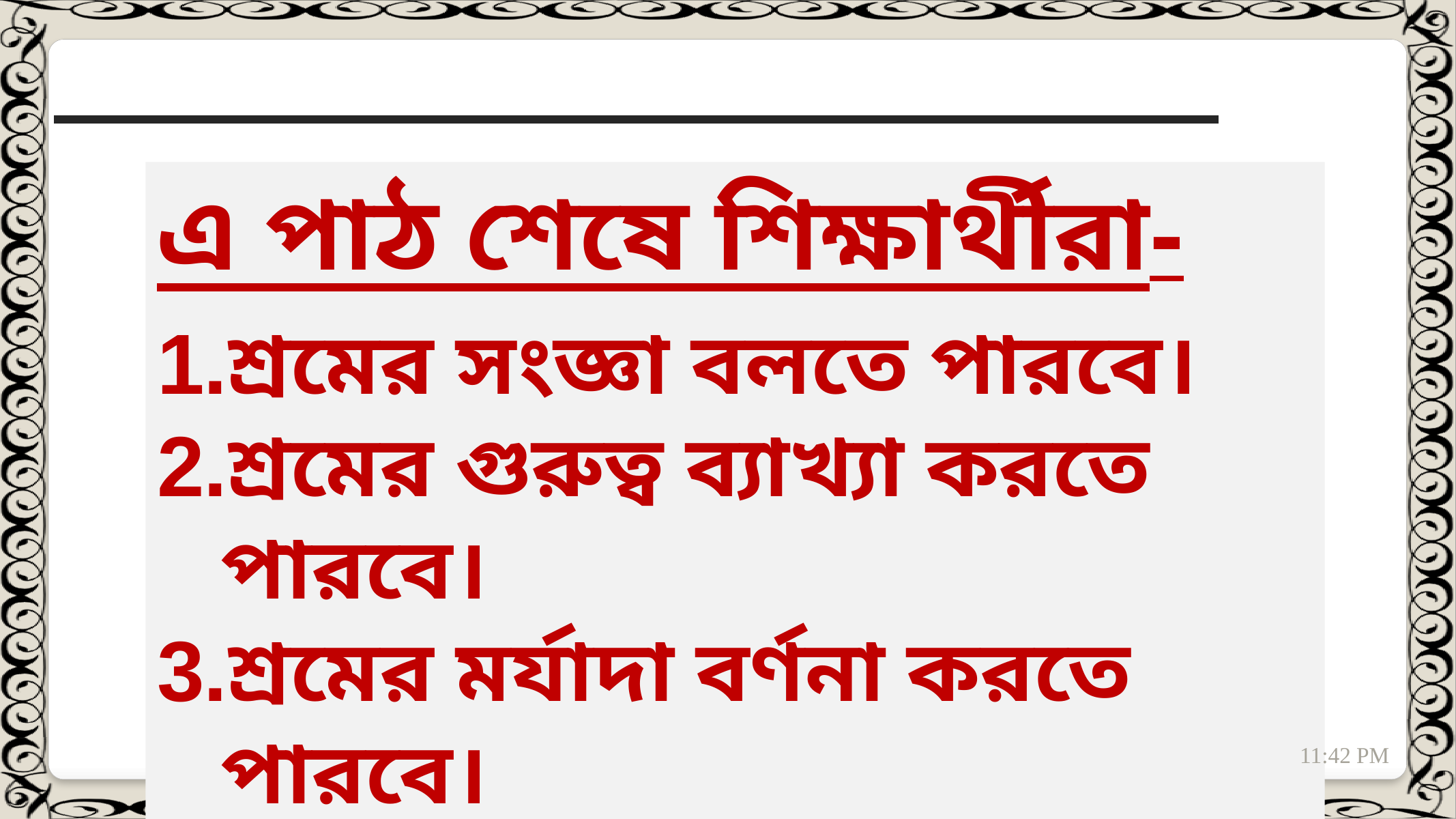

এ পাঠ শেষে শিক্ষার্থীরা-

শ্রমের সংজ্ঞা বলতে পারবে।
শ্রমের গুরুত্ব ব্যাখ্যা করতে পারবে।
শ্রমের মর্যাদা বর্ণনা করতে পারবে।
11:42 PM